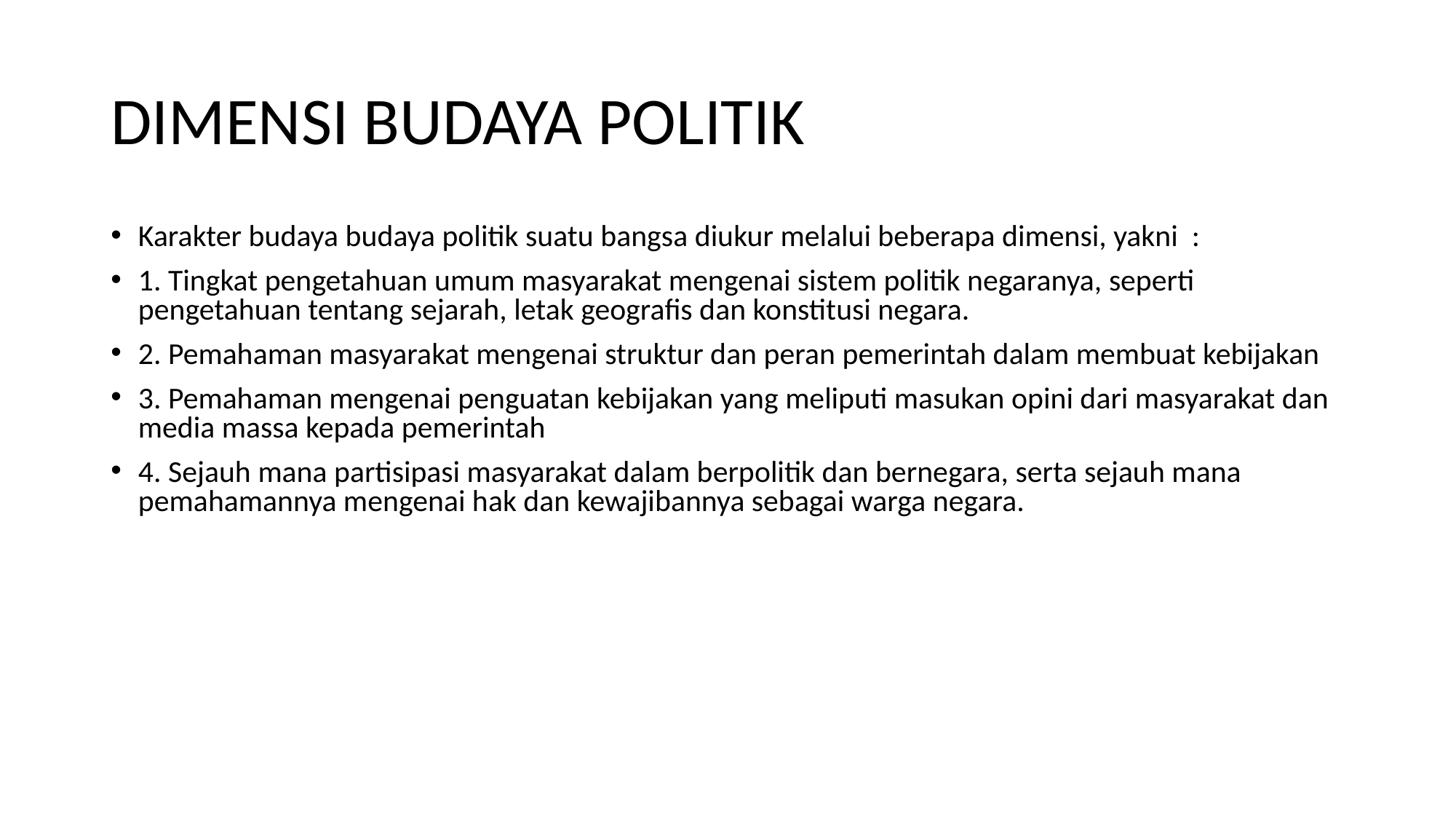

# DIMENSI BUDAYA POLITIK
Karakter budaya budaya politik suatu bangsa diukur melalui beberapa dimensi, yakni  :
1. Tingkat pengetahuan umum masyarakat mengenai sistem politik negaranya, seperti pengetahuan tentang sejarah, letak geografis dan konstitusi negara.
2. Pemahaman masyarakat mengenai struktur dan peran pemerintah dalam membuat kebijakan
3. Pemahaman mengenai penguatan kebijakan yang meliputi masukan opini dari masyarakat dan media massa kepada pemerintah
4. Sejauh mana partisipasi masyarakat dalam berpolitik dan bernegara, serta sejauh mana pemahamannya mengenai hak dan kewajibannya sebagai warga negara.